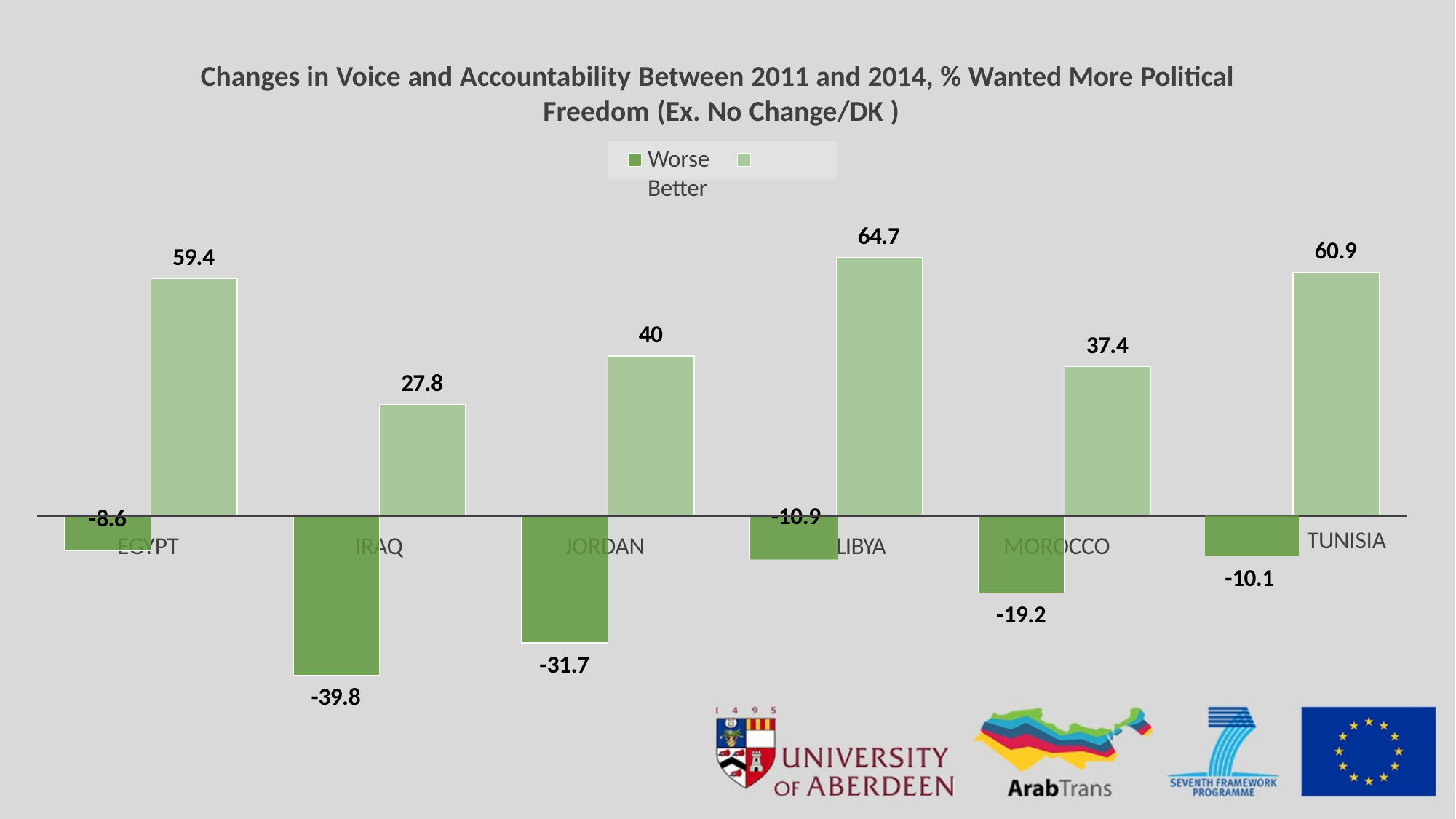

# Changes in Voice and Accountability Between 2011 and 2014, % Wanted More Political Freedom (Ex. No Change/DK )

Worse	Better
64.7

-10.9

LIBYA
60.9

TUNISIA
-10.1
59.4

-8.6

EGYPT
40

JORDAN
-31.7
37.4

MOROCCO
-19.2
27.8

IRAQ
-39.8